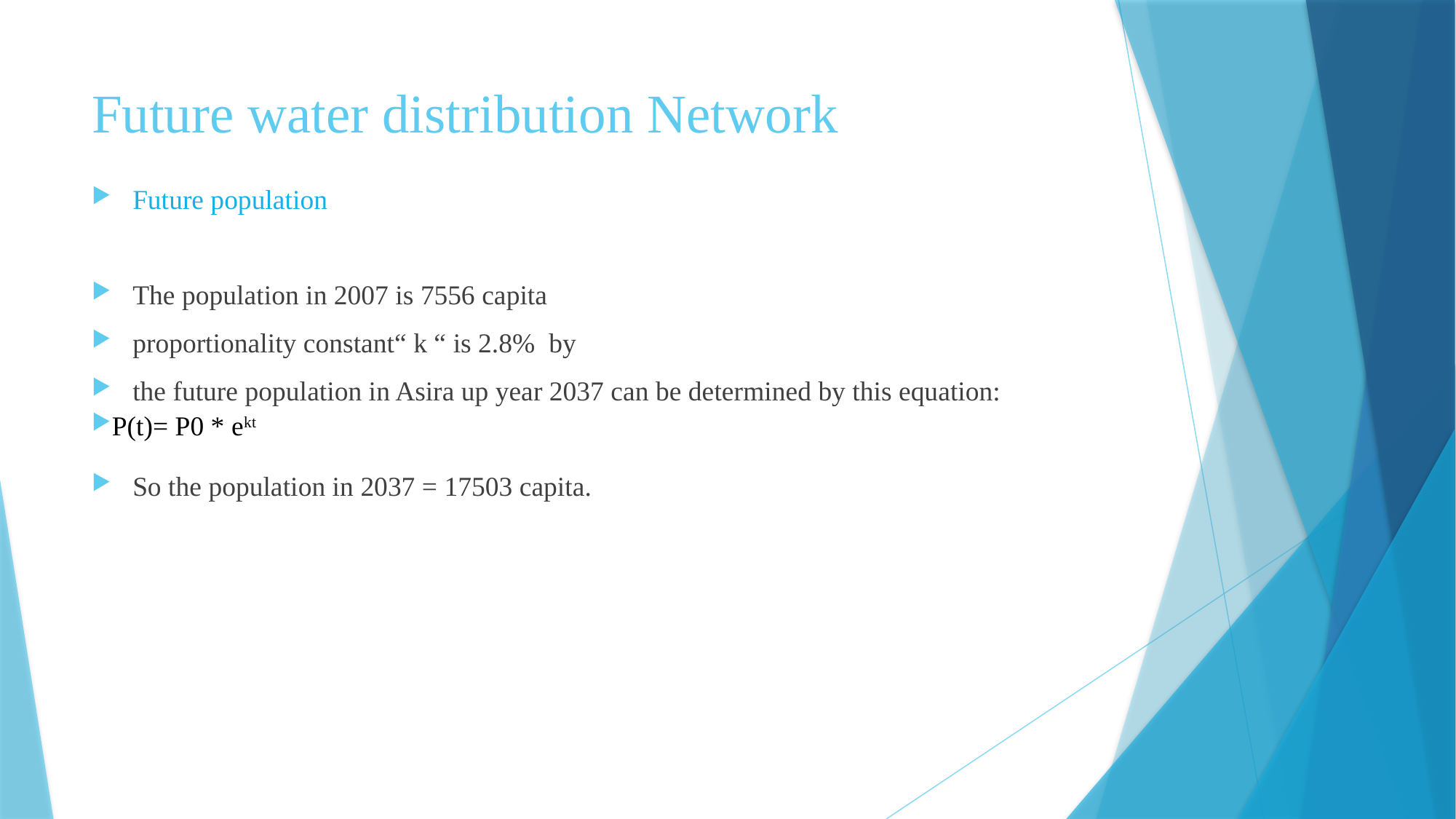

# Future water distribution Network
Future population

The population in 2007 is 7556 capita
proportionality constant“ k “ is 2.8%  by
the future population in Asira up year 2037 can be determined by this equation:
P(t)= P0 * ekt
So the population in 2037 = 17503 capita.